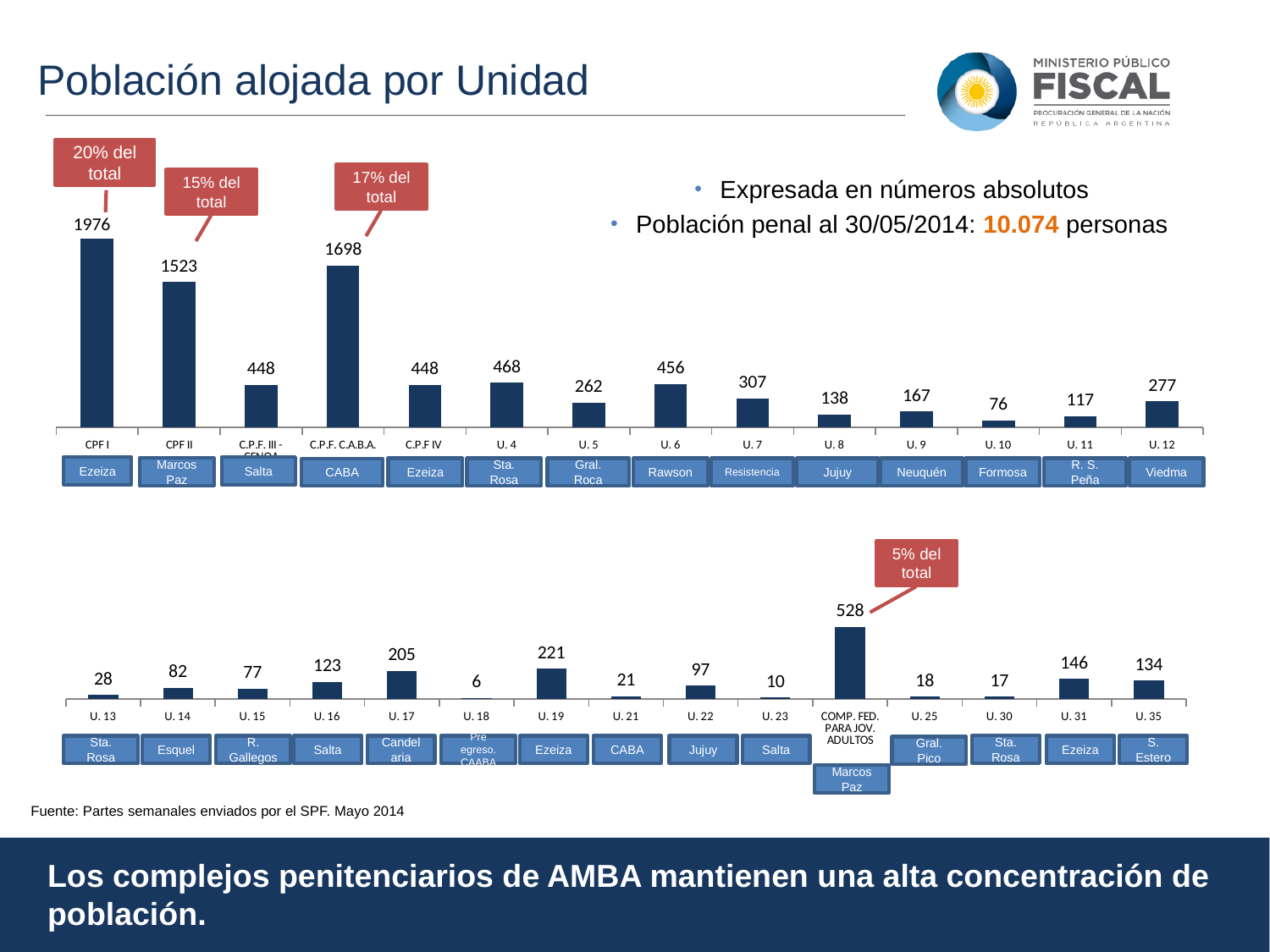

Población alojada por Unidad
20% del total
17% del total
Expresada en números absolutos
Población penal al 30/05/2014: 10.074 personas
15% del total

### Chart

| Category | Columna1 |
|---|---|
| CPF I | 1976.0 |
| CPF II | 1523.0 |
| C.P.F. III - CFNOA | 448.0 |
| C.P.F. C.A.B.A. | 1698.0 |
| C.P.F IV  | 448.0 |
| U. 4 | 468.0 |
| U. 5 | 262.0 |
| U. 6 | 456.0 |
| U. 7 | 307.0 |
| U. 8 | 138.0 |
| U. 9 | 167.0 |
| U. 10 | 76.0 |
| U. 11 | 117.0 |
| U. 12 | 277.0 |
Salta
Ezeiza
Marcos Paz
Ezeiza
Sta. Rosa
Gral. Roca
Rawson
Resistencia
Jujuy
Neuquén
Formosa
R. S. Peña
Viedma
CABA

### Chart

| Category | Columna1 |
|---|---|
| U. 13 | 28.0 |
| U. 14 | 82.0 |
| U. 15 | 77.0 |
| U. 16 | 123.0 |
| U. 17 | 205.0 |
| U. 18 | 6.0 |
| U. 19 | 221.0 |
| U. 21 | 21.0 |
| U. 22 | 97.0 |
| U. 23 | 10.0 |
| COMP. FED. PARA JOV. ADULTOS | 528.0 |
| U. 25 | 18.0 |
| U. 30 | 17.0 |
| U. 31 | 146.0 |
| U. 35 | 134.0 |
5% del total
Sta. Rosa
Ezeiza
S. Estero
Sta. Rosa
Esquel
R. Gallegos
Salta
Candelaria
Pre egreso.
CAABA
Ezeiza
CABA
Jujuy
Salta
Gral. Pico
Marcos Paz
Fuente: Partes semanales enviados por el SPF. Mayo 2014

Los complejos penitenciarios de AMBA mantienen una alta concentración de población.